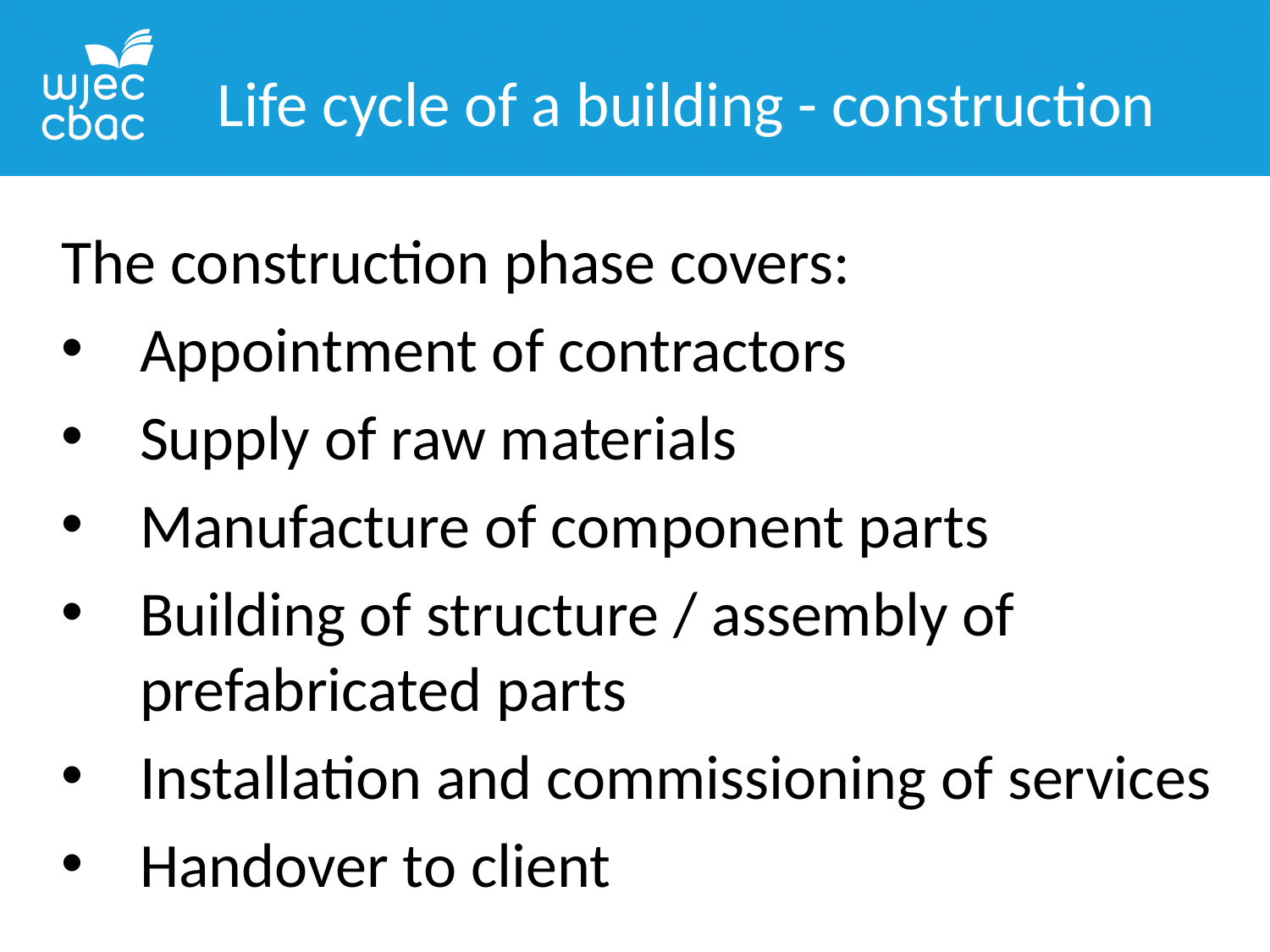

Life cycle of a building - construction
The construction phase covers:
Appointment of contractors
Supply of raw materials
Manufacture of component parts
Building of structure / assembly of prefabricated parts
Installation and commissioning of services
Handover to client